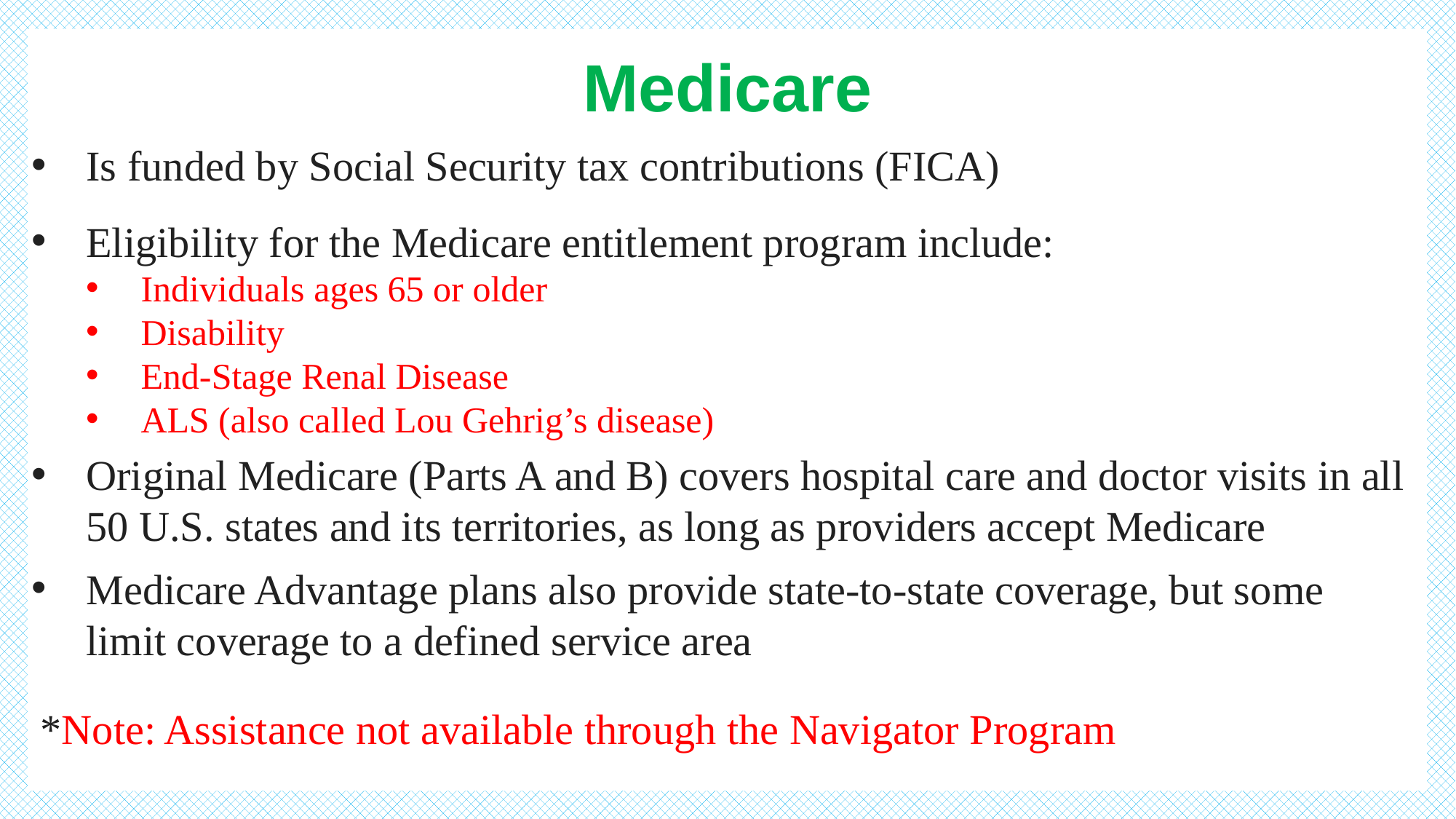

# Medicare
Is funded by Social Security tax contributions (FICA)
Eligibility for the Medicare entitlement program include:
Individuals ages 65 or older
Disability
End-Stage Renal Disease
ALS (also called Lou Gehrig’s disease)

Original Medicare (Parts A and B) covers hospital care and doctor visits in all 50 U.S. states and its territories, as long as providers accept Medicare
Medicare Advantage plans also provide state-to-state coverage, but some limit coverage to a defined service area
*Note: Assistance not available through the Navigator Program